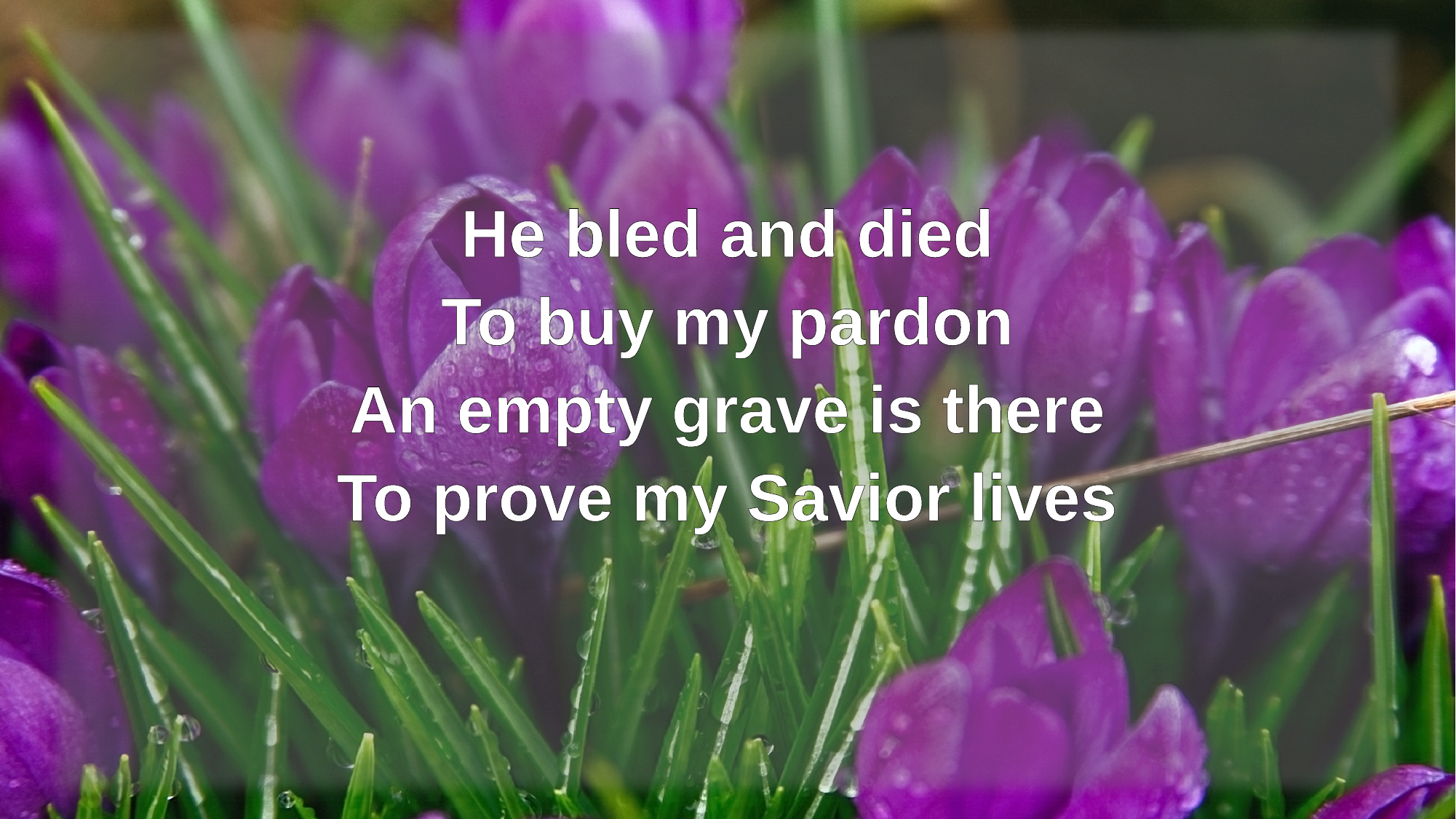

He bled and died
To buy my pardon
An empty grave is there
To prove my Savior lives